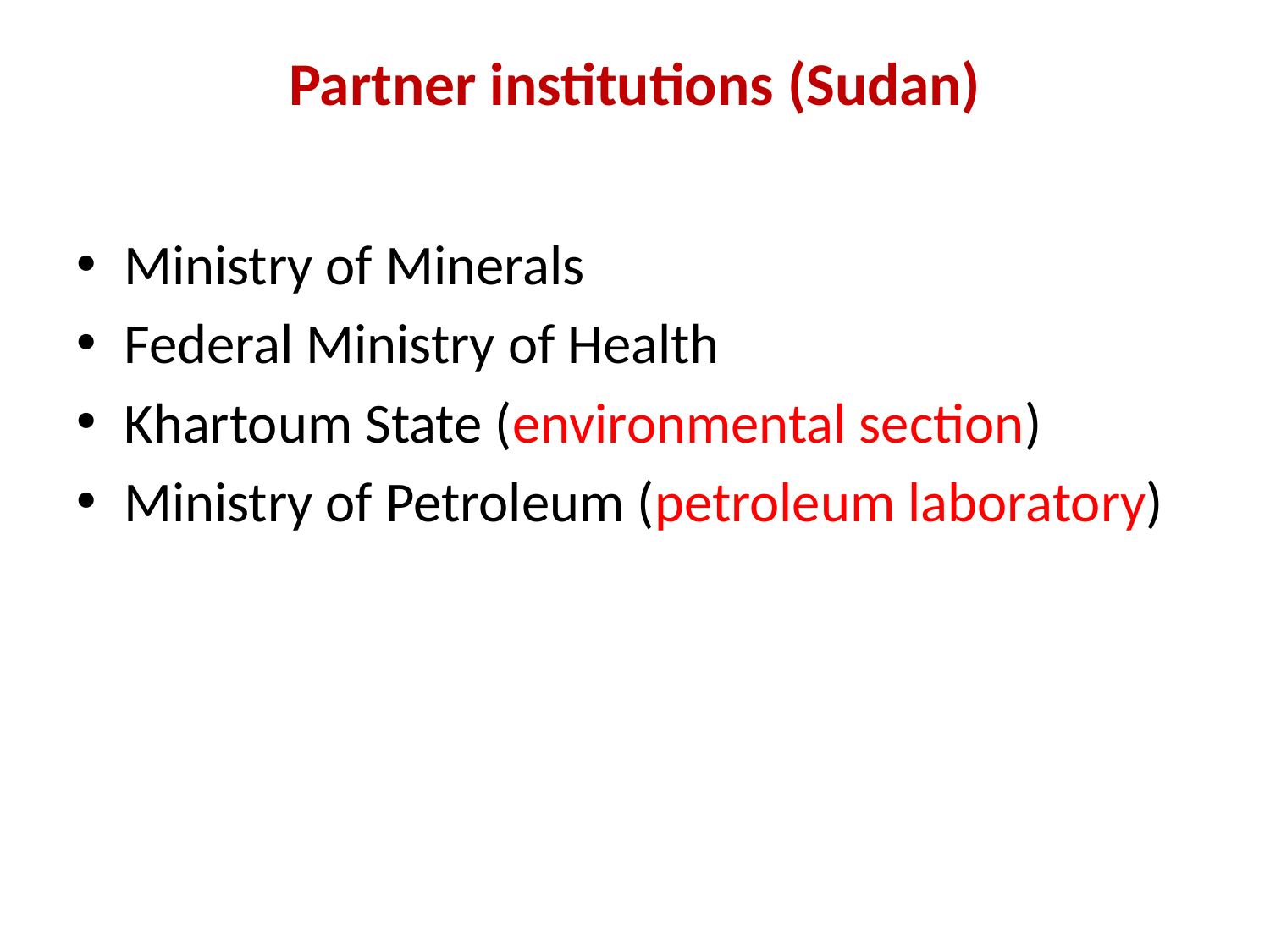

# Partner institutions (Sudan)
Ministry of Minerals
Federal Ministry of Health
Khartoum State (environmental section)
Ministry of Petroleum (petroleum laboratory)